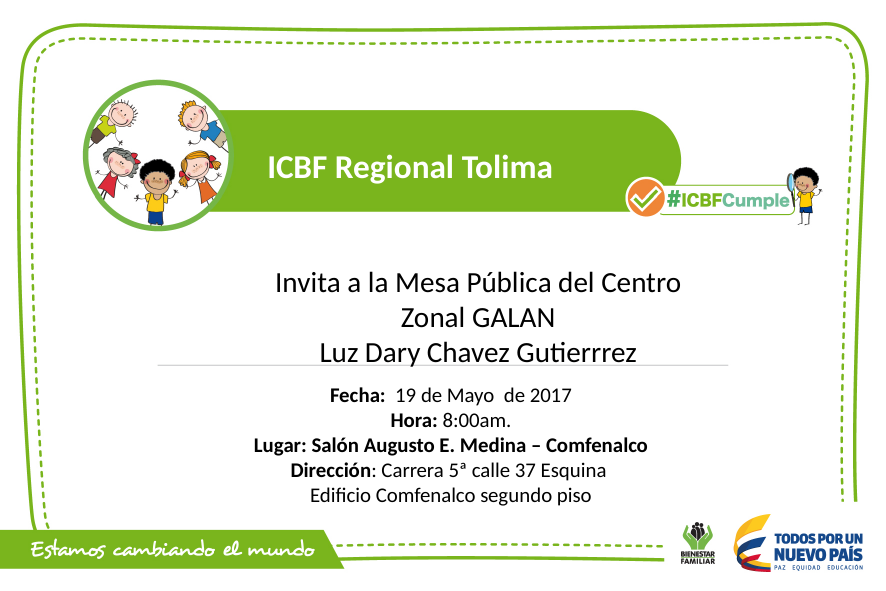

ICBF Regional Tolima
Invita a la Mesa Pública del Centro Zonal GALAN
Luz Dary Chavez Gutierrrez
Fecha:  19 de Mayo  de 2017
Hora: 8:00am.
Lugar: Salón Augusto E. Medina – Comfenalco
Dirección: Carrera 5ª calle 37 Esquina
Edificio Comfenalco segundo piso